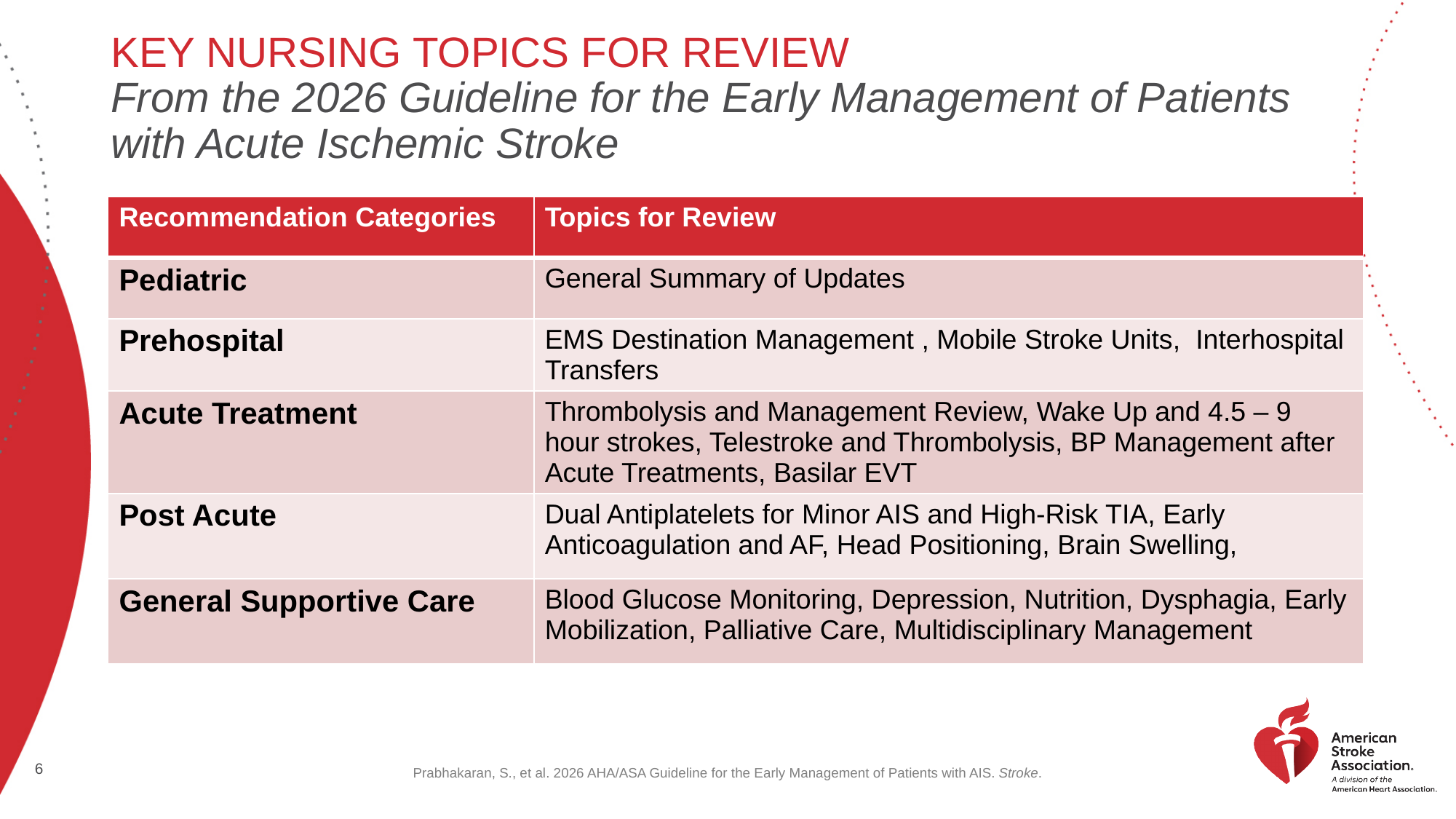

# KEY NURSING TOPICS FOR REVIEW From the 2026 Guideline for the Early Management of Patients with Acute Ischemic Stroke
| Recommendation Categories | Topics for Review |
| --- | --- |
| Pediatric | General Summary of Updates |
| Prehospital | EMS Destination Management , Mobile Stroke Units, Interhospital Transfers |
| Acute Treatment | Thrombolysis and Management Review, Wake Up and 4.5 – 9 hour strokes, Telestroke and Thrombolysis, BP Management after Acute Treatments, Basilar EVT |
| Post Acute | Dual Antiplatelets for Minor AIS and High-Risk TIA, Early Anticoagulation and AF, Head Positioning, Brain Swelling, |
| General Supportive Care | Blood Glucose Monitoring, Depression, Nutrition, Dysphagia, Early Mobilization, Palliative Care, Multidisciplinary Management |